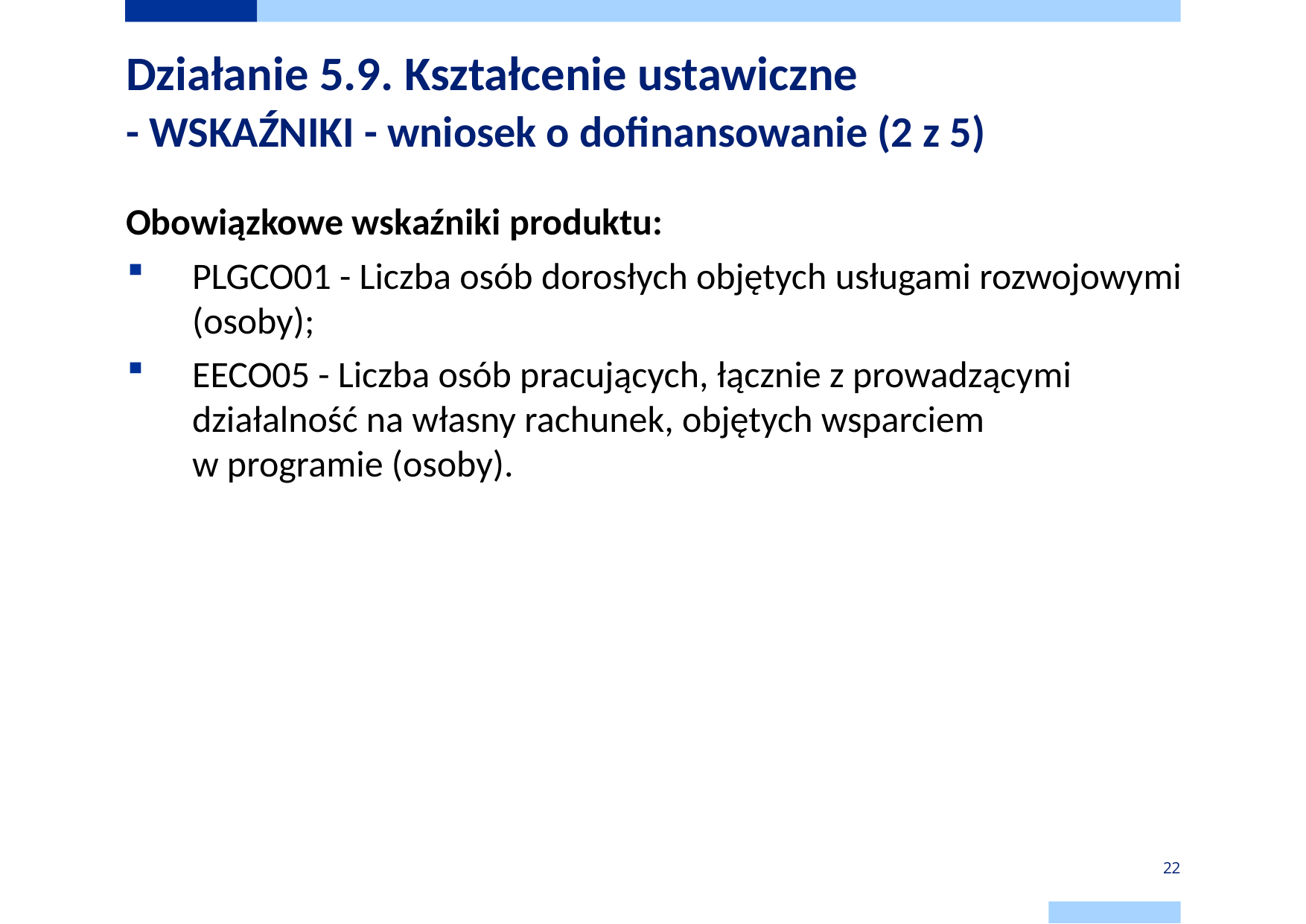

# Działanie 5.9. Kształcenie ustawiczne - WSKAŹNIKI - wniosek o dofinansowanie (2 z 5)
Obowiązkowe wskaźniki produktu:
PLGCO01 - Liczba osób dorosłych objętych usługami rozwojowymi (osoby);
EECO05 - Liczba osób pracujących, łącznie z prowadzącymi działalność na własny rachunek, objętych wsparciem
w programie (osoby).

22